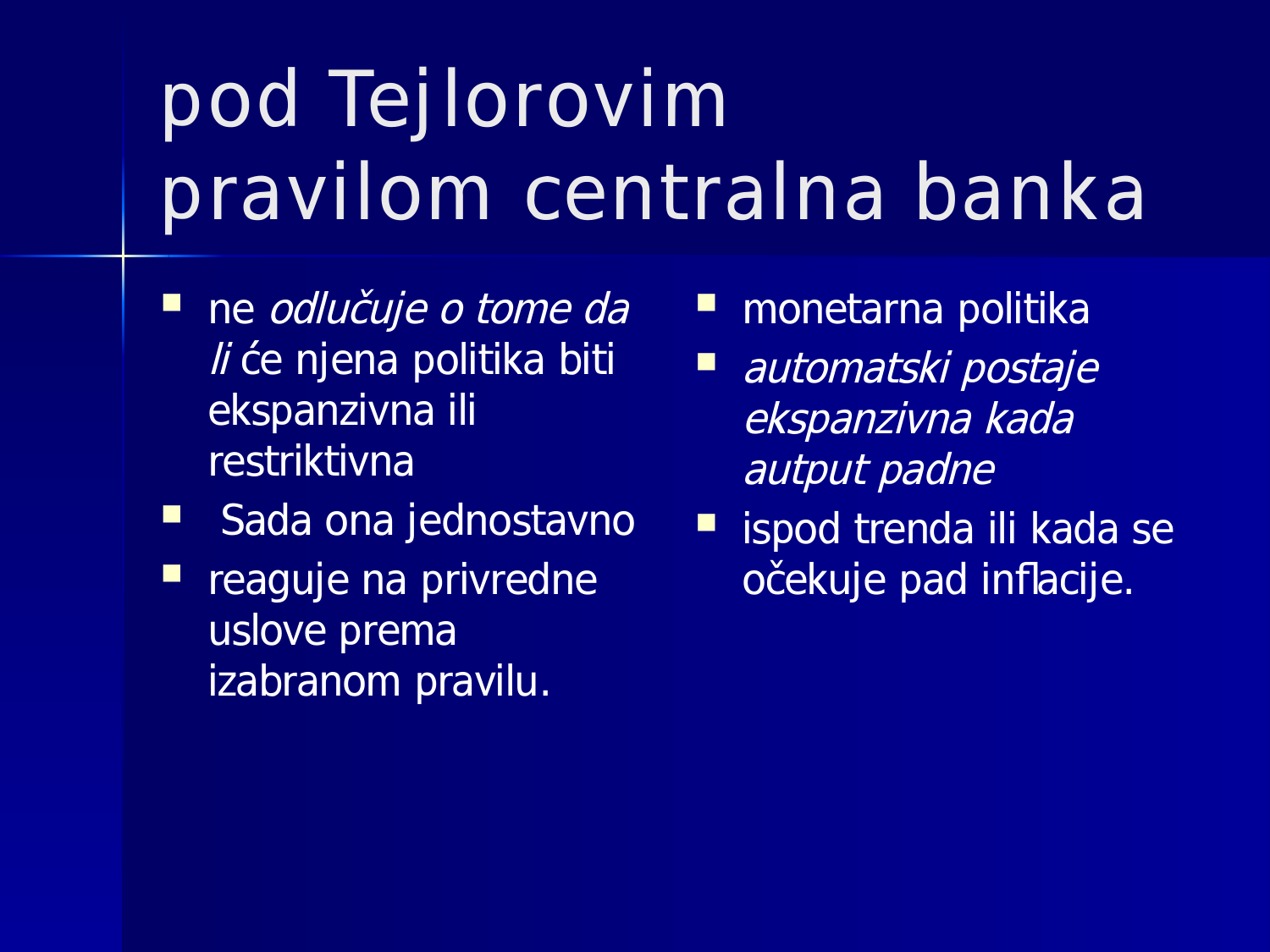

# pod Tejlorovim pravilom centralna banka
ne odlučuje o tome da li će njena politika biti ekspanzivna ili restriktivna
 Sada ona jednostavno
reaguje na privredne uslove prema izabranom pravilu.
monetarna politika
automatski postaje ekspanzivna kada autput padne
ispod trenda ili kada se očekuje pad inflacije.